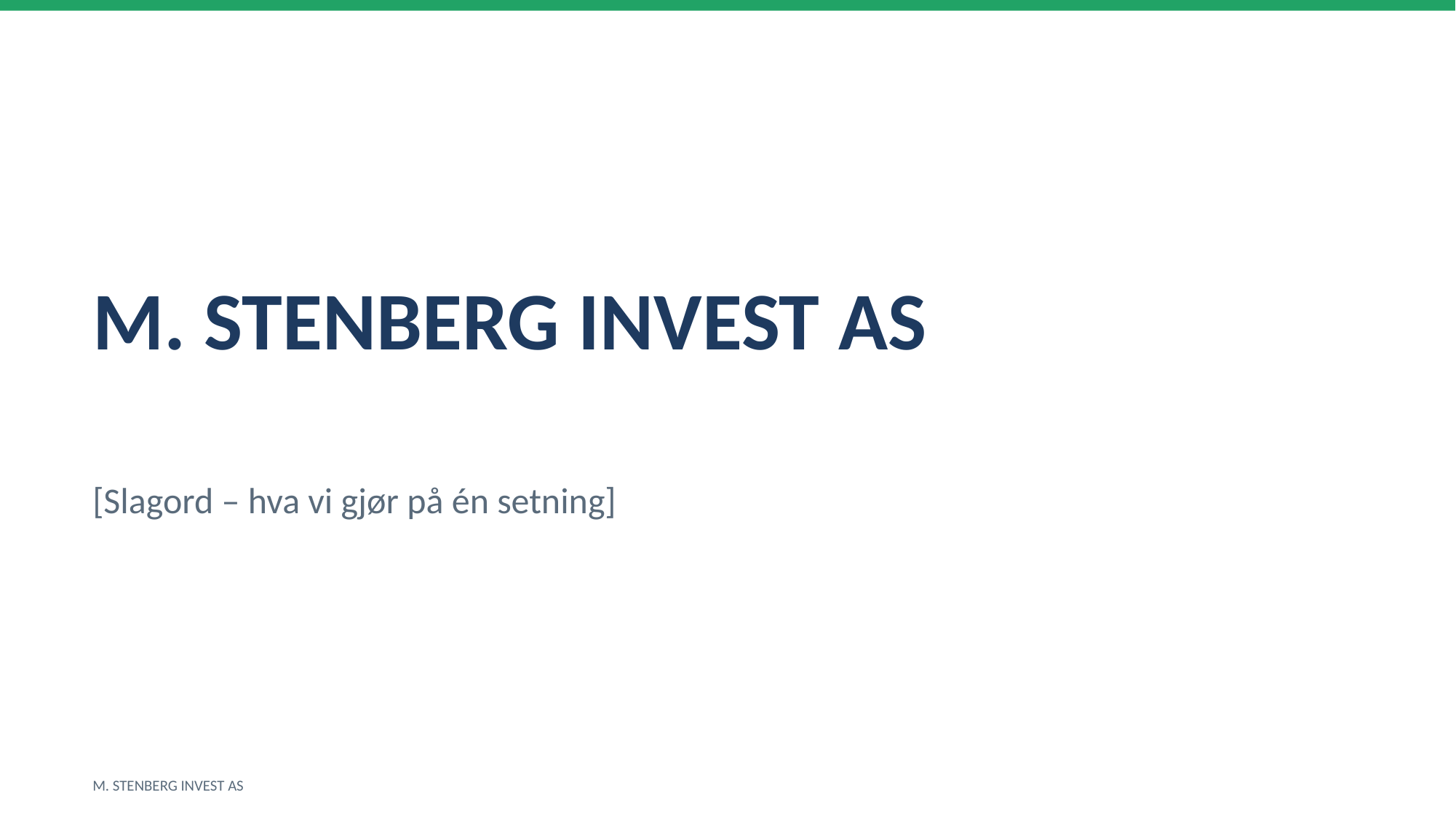

M. STENBERG INVEST AS
[Slagord – hva vi gjør på én setning]
M. STENBERG INVEST AS